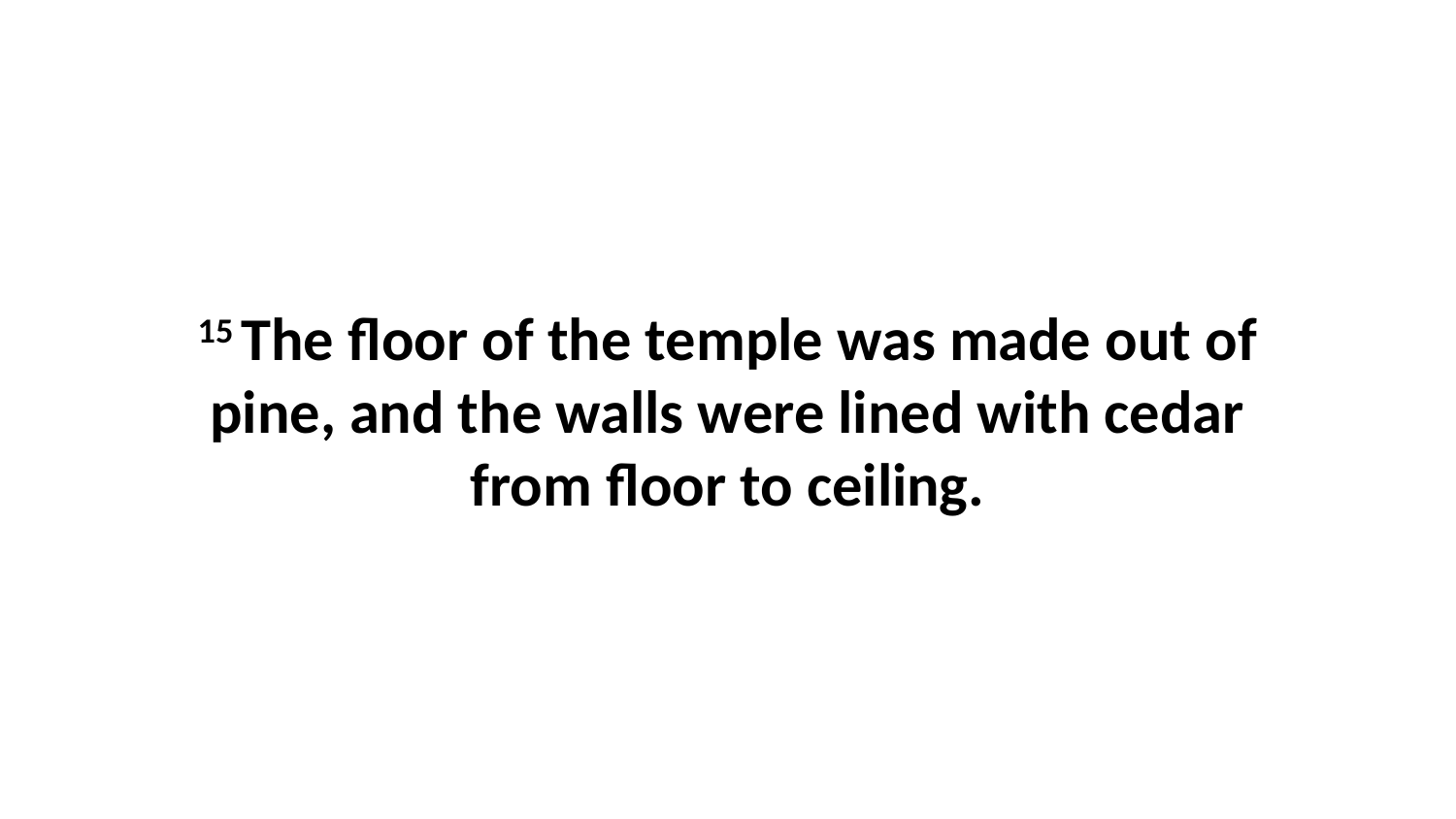

15 The floor of the temple was made out of pine, and the walls were lined with cedar from floor to ceiling.